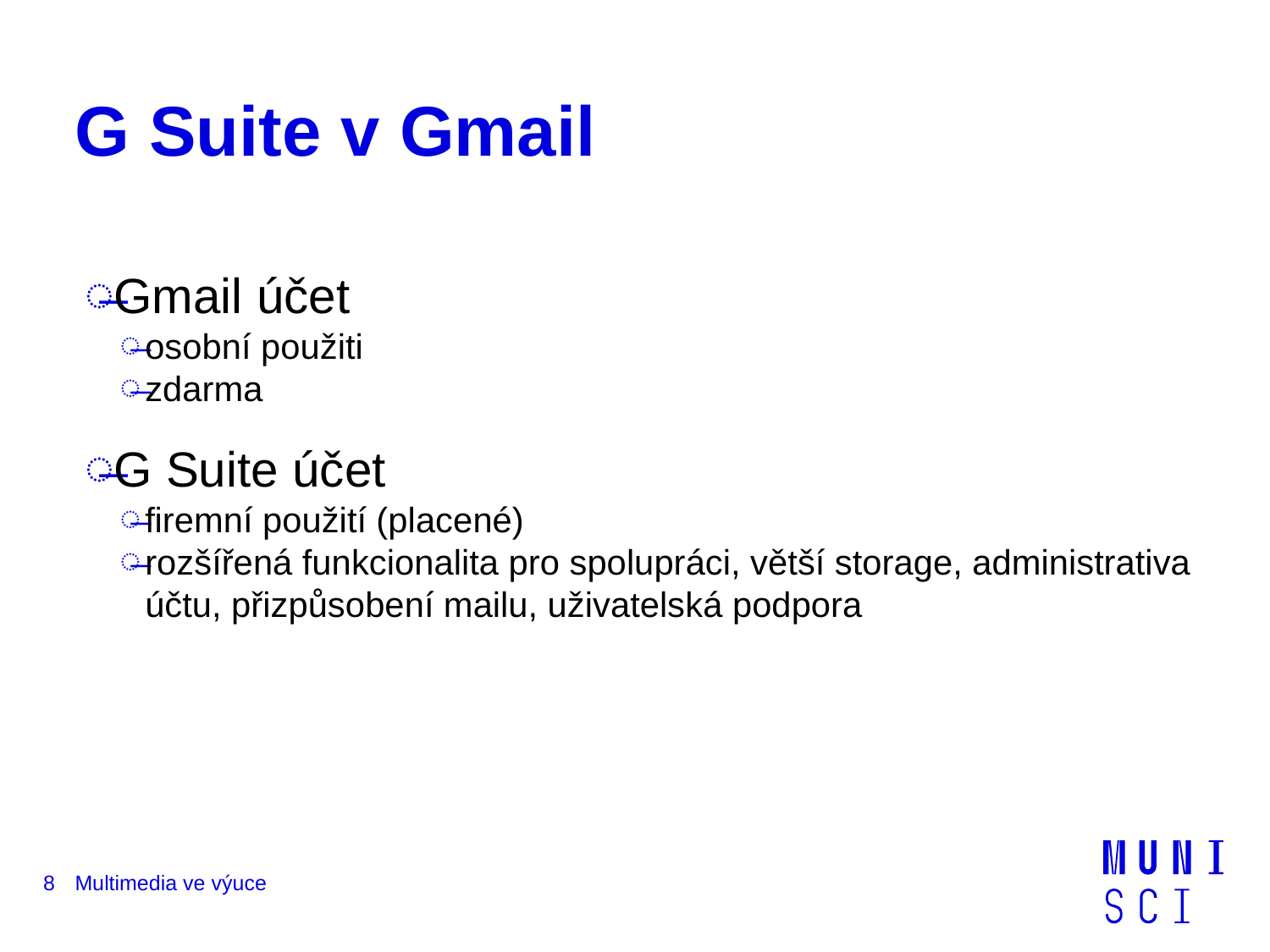

# G Suite v Gmail
Gmail účet
osobní použiti
zdarma
G Suite účet
firemní použití (placené)
rozšířená funkcionalita pro spolupráci, větší storage, administrativa účtu, přizpůsobení mailu, uživatelská podpora

8
Multimedia ve výuce